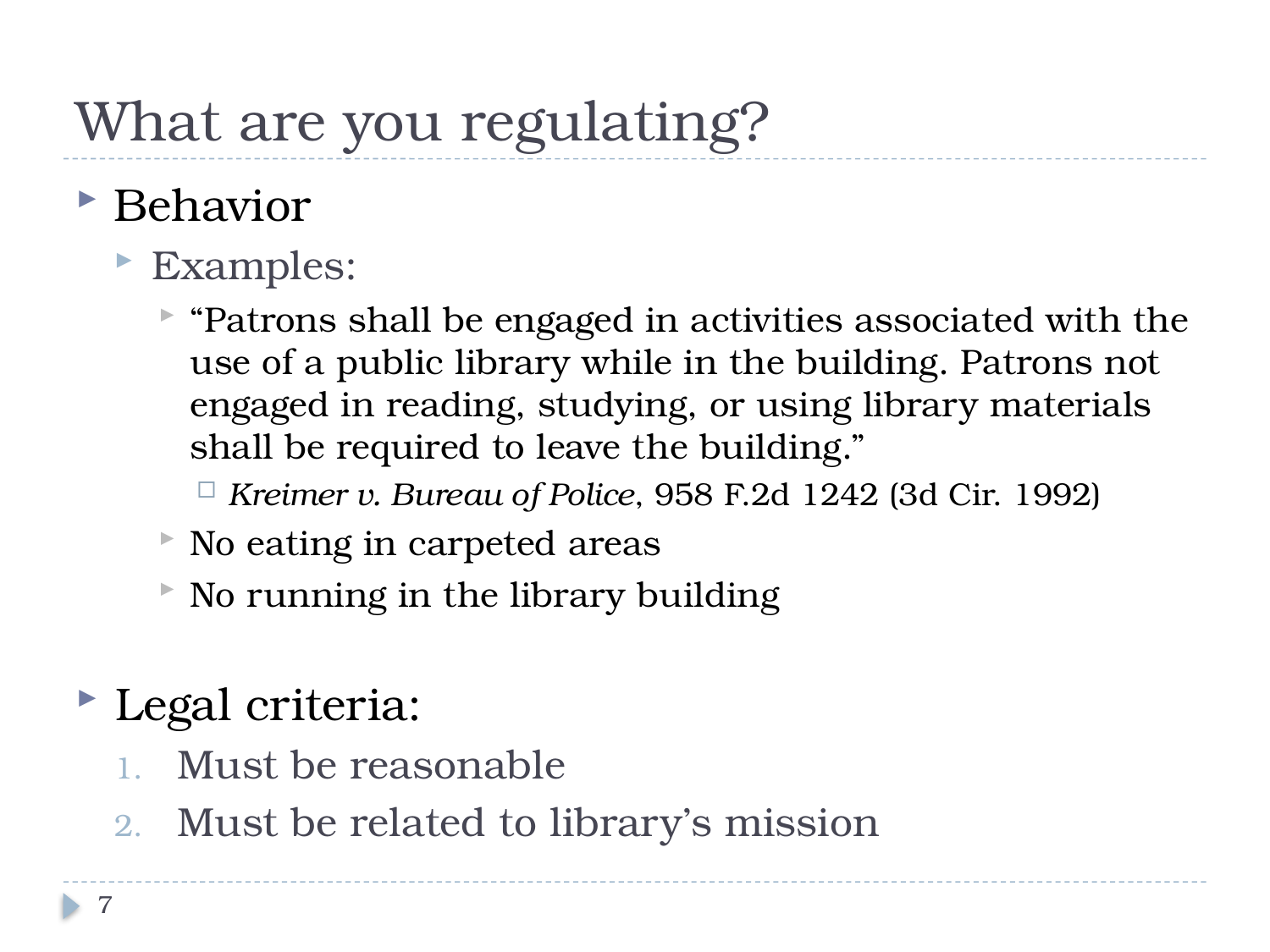

# What are you regulating?
Behavior
Examples:
“Patrons shall be engaged in activities associated with the use of a public library while in the building. Patrons not engaged in reading, studying, or using library materials shall be required to leave the building.”
Kreimer v. Bureau of Police, 958 F.2d 1242 (3d Cir. 1992)
No eating in carpeted areas
No running in the library building

Legal criteria:
Must be reasonable
Must be related to library’s mission

7